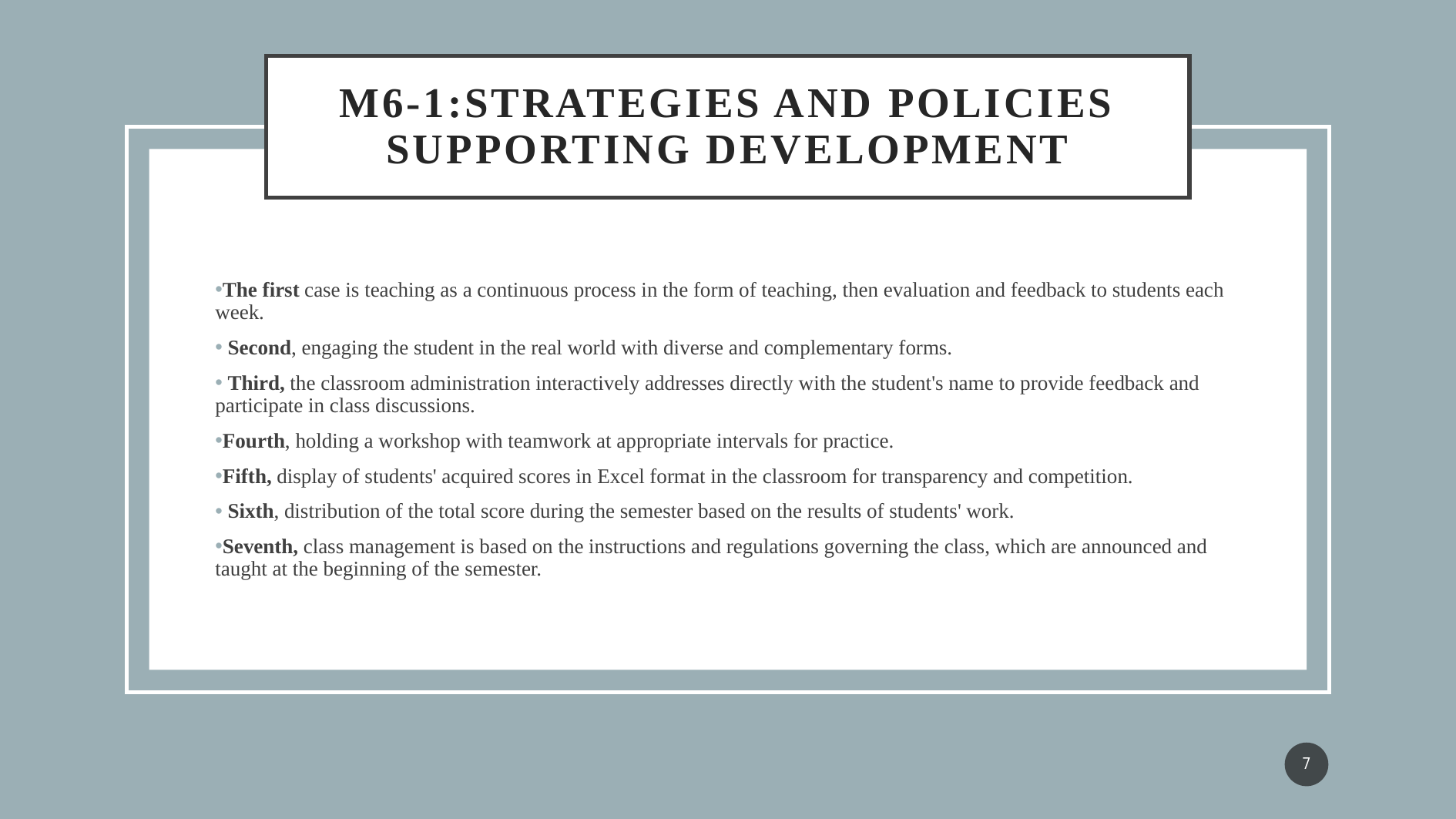

# M6-1:Strategies and policies supporting development

The first case is teaching as a continuous process in the form of teaching, then evaluation and feedback to students each week.
 Second, engaging the student in the real world with diverse and complementary forms.
 Third, the classroom administration interactively addresses directly with the student's name to provide feedback and participate in class discussions.
Fourth, holding a workshop with teamwork at appropriate intervals for practice.
Fifth, display of students' acquired scores in Excel format in the classroom for transparency and competition.
 Sixth, distribution of the total score during the semester based on the results of students' work.
Seventh, class management is based on the instructions and regulations governing the class, which are announced and taught at the beginning of the semester.

7
March 2022